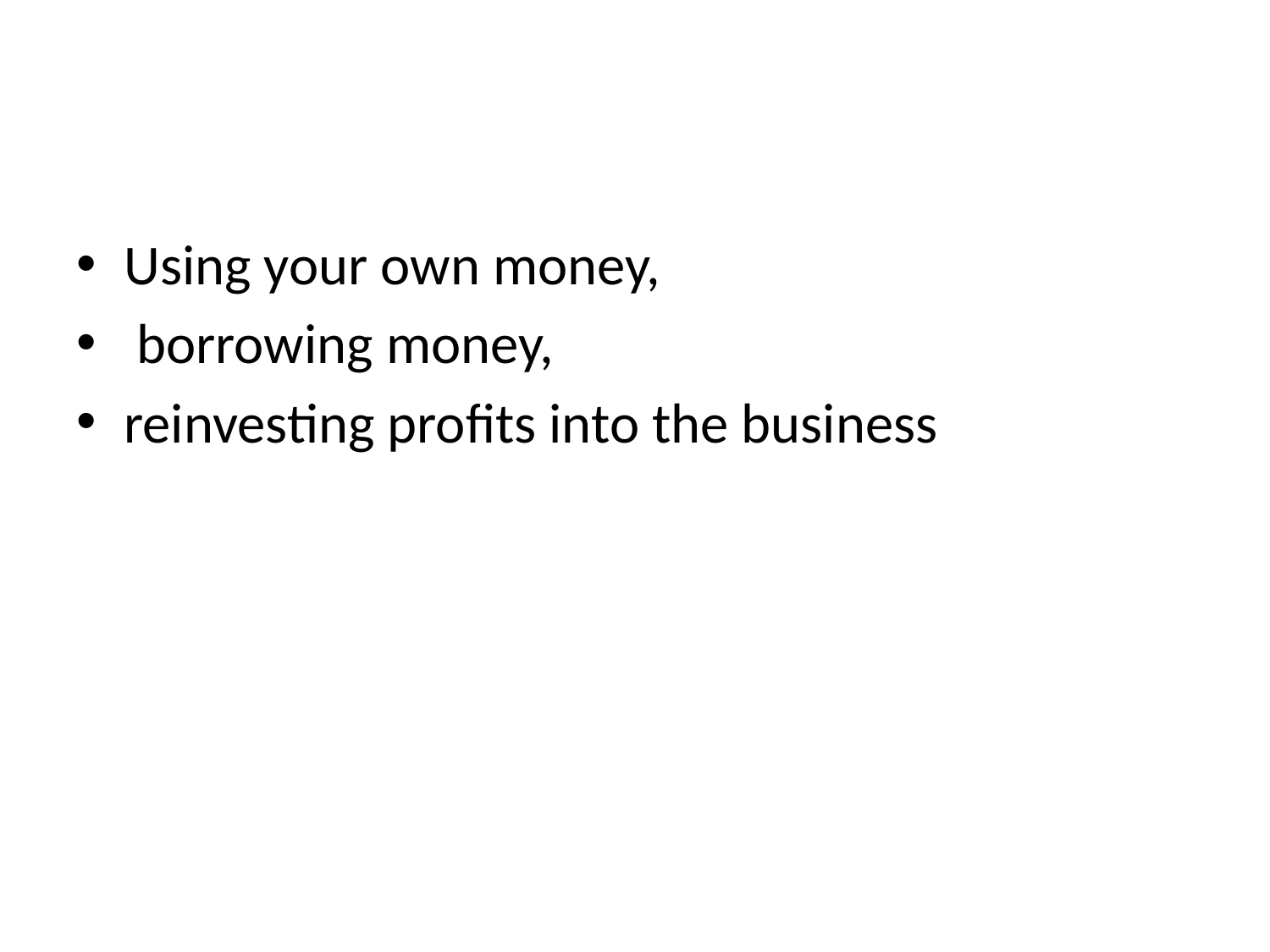

#
Using your own money,
 borrowing money,
reinvesting profits into the business